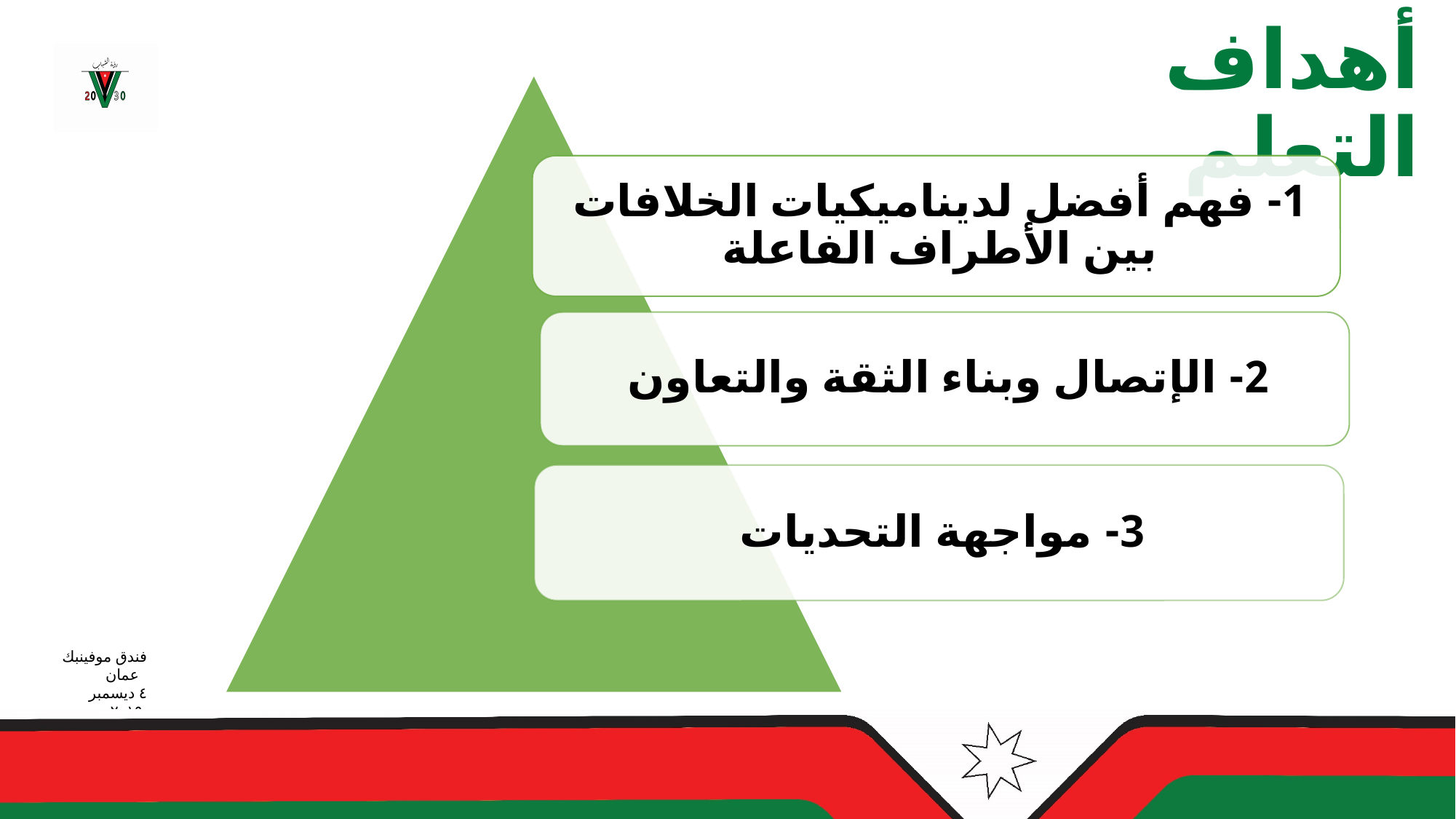

# أهداف التعلم
1- فهم أفضل لديناميكيات الخلافات بين الأطراف الفاعلة
2- الإتصال وبناء الثقة والتعاون
3- مواجهة التحديات